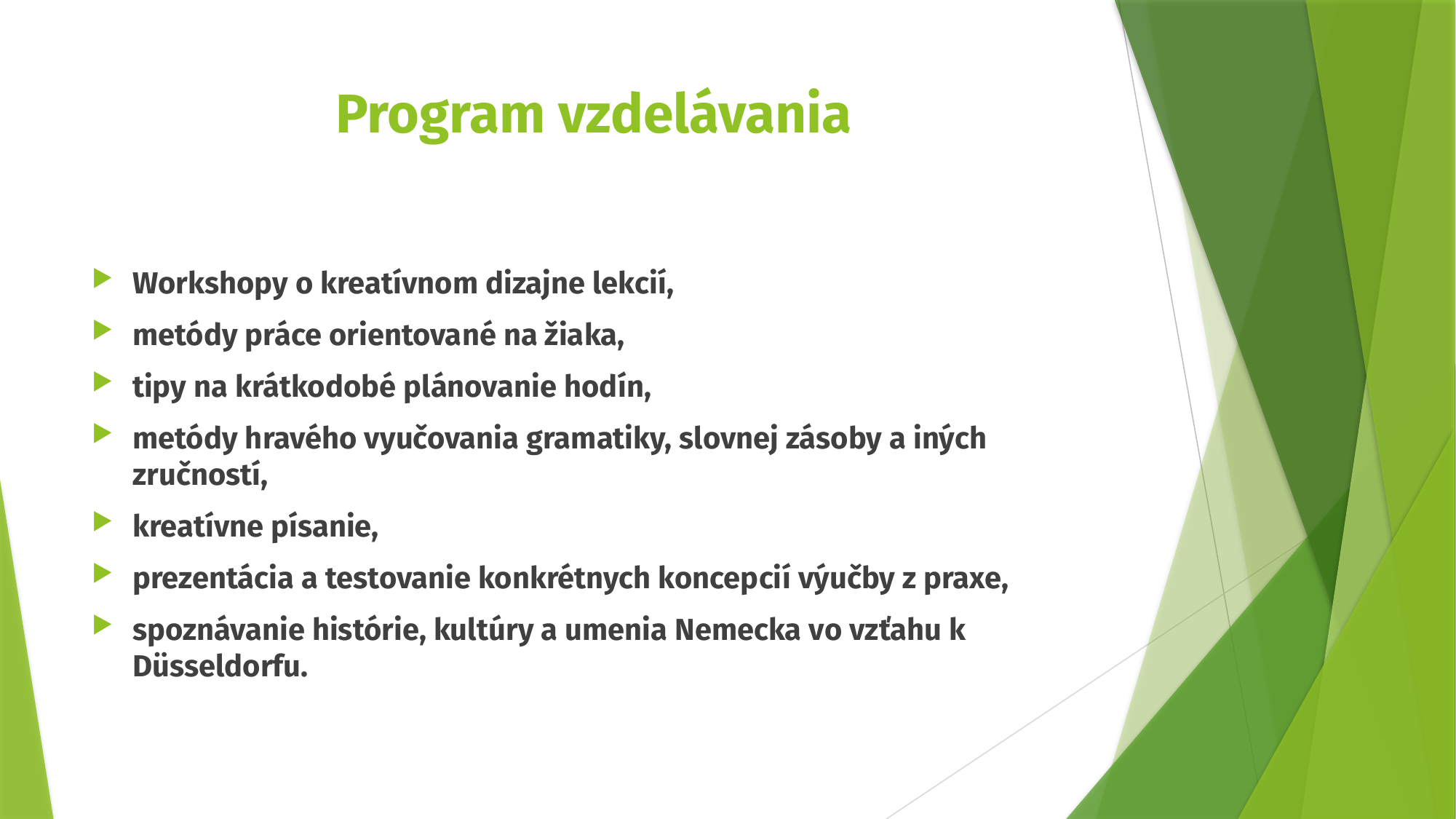

# Program vzdelávania
Workshopy o kreatívnom dizajne lekcií,
metódy práce orientované na žiaka,
tipy na krátkodobé plánovanie hodín,
metódy hravého vyučovania gramatiky, slovnej zásoby a iných zručností,
kreatívne písanie,
prezentácia a testovanie konkrétnych koncepcií výučby z praxe,
spoznávanie histórie, kultúry a umenia Nemecka vo vzťahu k Düsseldorfu.